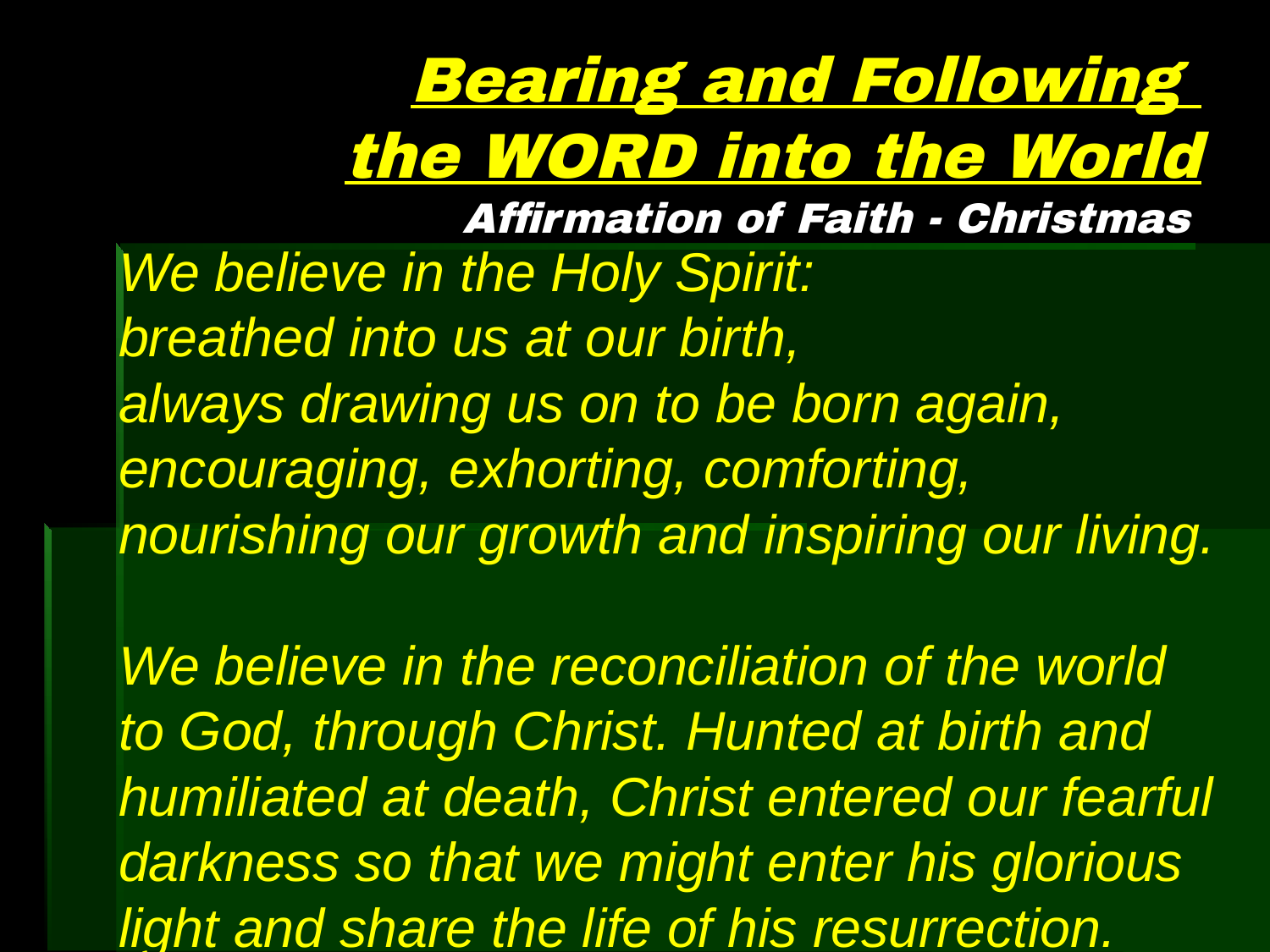

# Bearing and Following the WORD into the World Affirmation of Faith - Christmas

We believe in the Holy Spirit:
breathed into us at our birth,
always drawing us on to be born again, encouraging, exhorting, comforting, nourishing our growth and inspiring our living.

We believe in the reconciliation of the world to God, through Christ. Hunted at birth and humiliated at death, Christ entered our fearful darkness so that we might enter his glorious light and share the life of his resurrection.